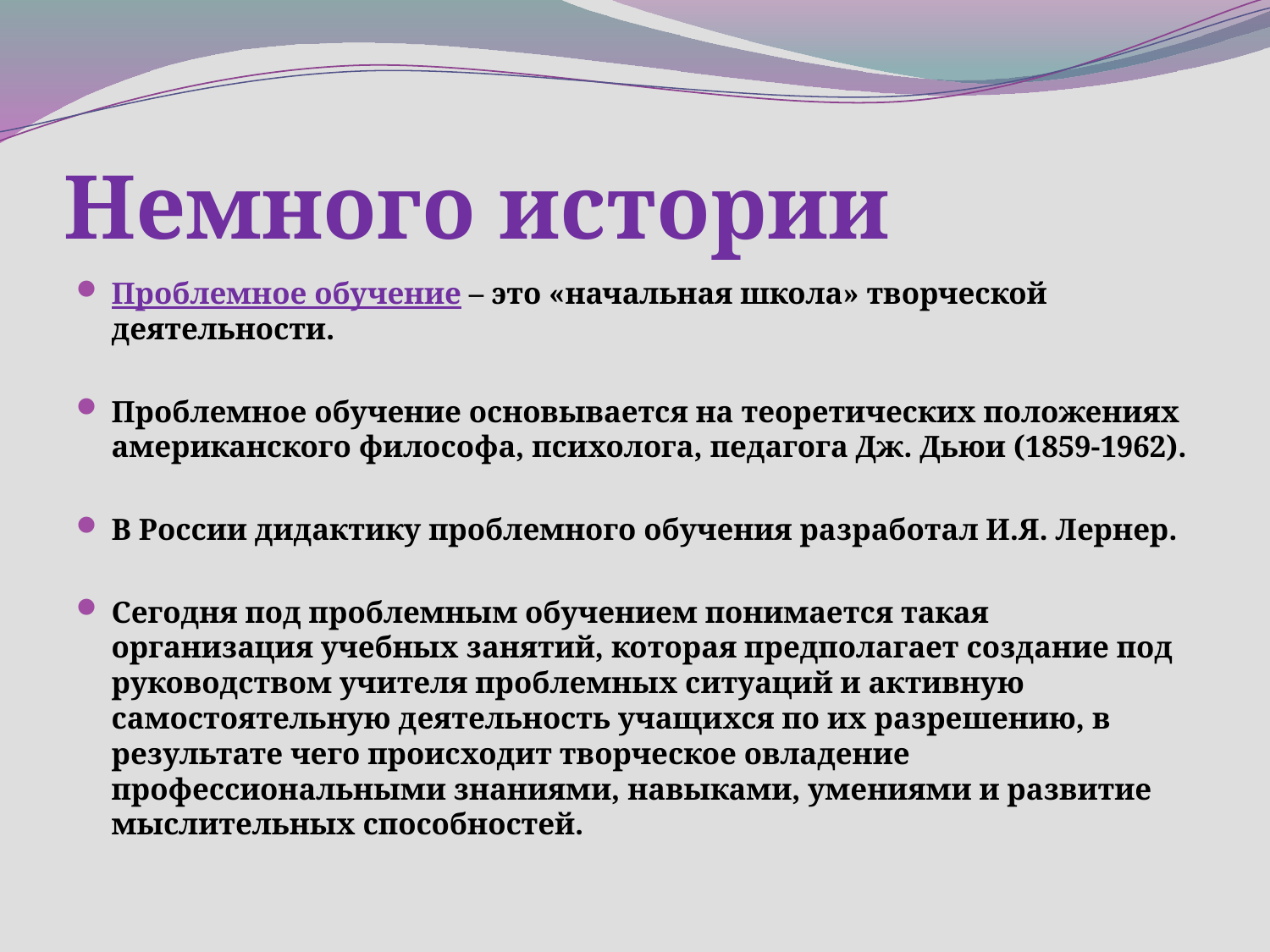

# Немного истории
Проблемное обучение – это «начальная школа» творческой деятельности.

Проблемное обучение основывается на теоретических положениях американского философа, психолога, педагога Дж. Дьюи (1859-1962).

В России дидактику проблемного обучения разработал И.Я. Лернер.

Сегодня под проблемным обучением понимается такая организация учебных занятий, которая предполагает создание под руководством учителя проблемных ситуаций и активную самостоятельную деятельность учащихся по их разрешению, в результате чего происходит творческое овладение профессиональными знаниями, навыками, умениями и развитие мыслительных способностей.